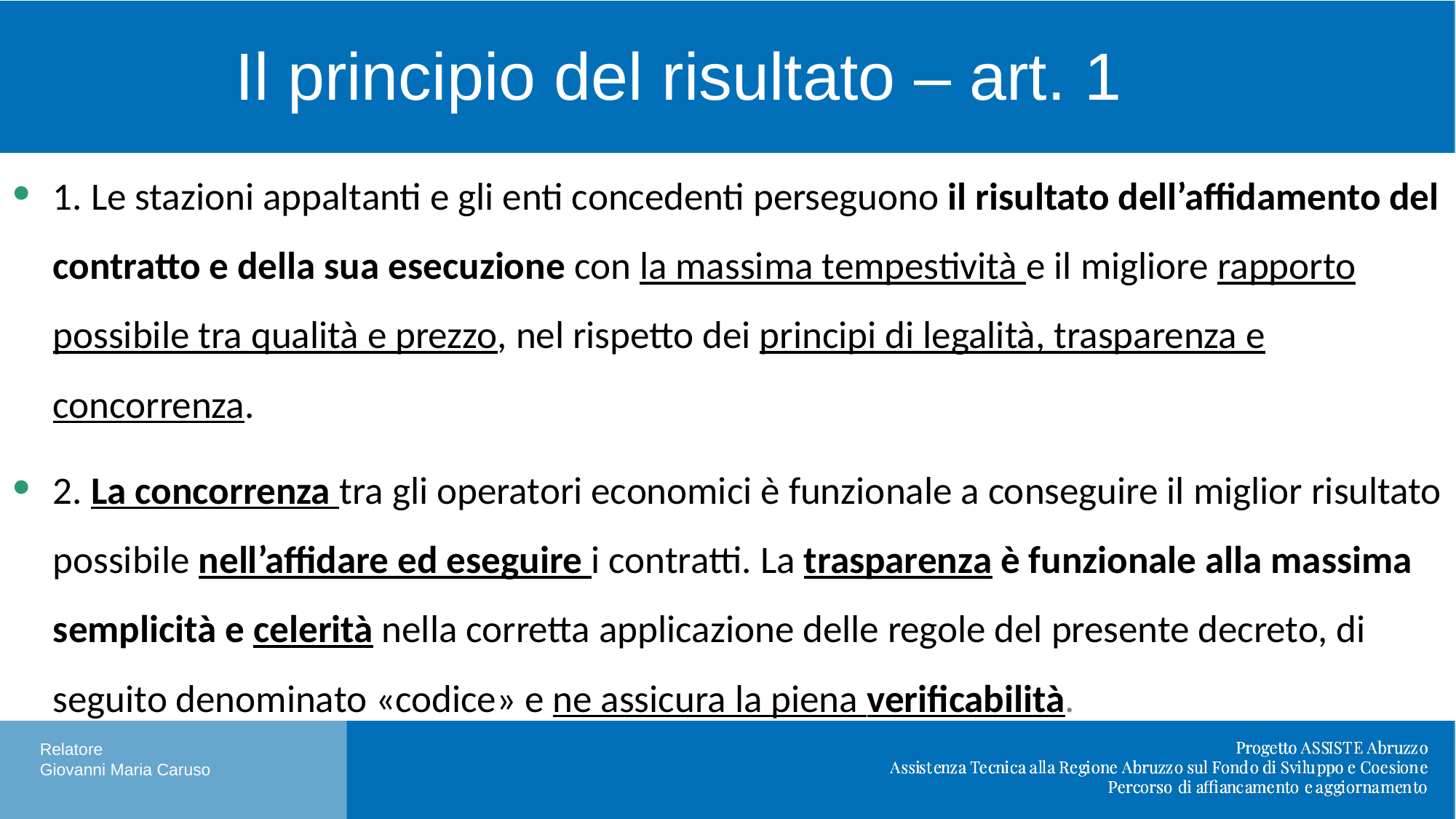

Il principio del risultato – art. 1
1. Le stazioni appaltanti e gli enti concedenti perseguono il risultato dell’affidamento del contratto e della sua esecuzione con la massima tempestività e il migliore rapporto possibile tra qualità e prezzo, nel rispetto dei principi di legalità, trasparenza e concorrenza.
2. La concorrenza tra gli operatori economici è funzionale a conseguire il miglior risultato possibile nell’affidare ed eseguire i contratti. La trasparenza è funzionale alla massima semplicità e celerità nella corretta applicazione delle regole del presente decreto, di seguito denominato «codice» e ne assicura la piena verificabilità.
Relatore
Giovanni Maria Caruso